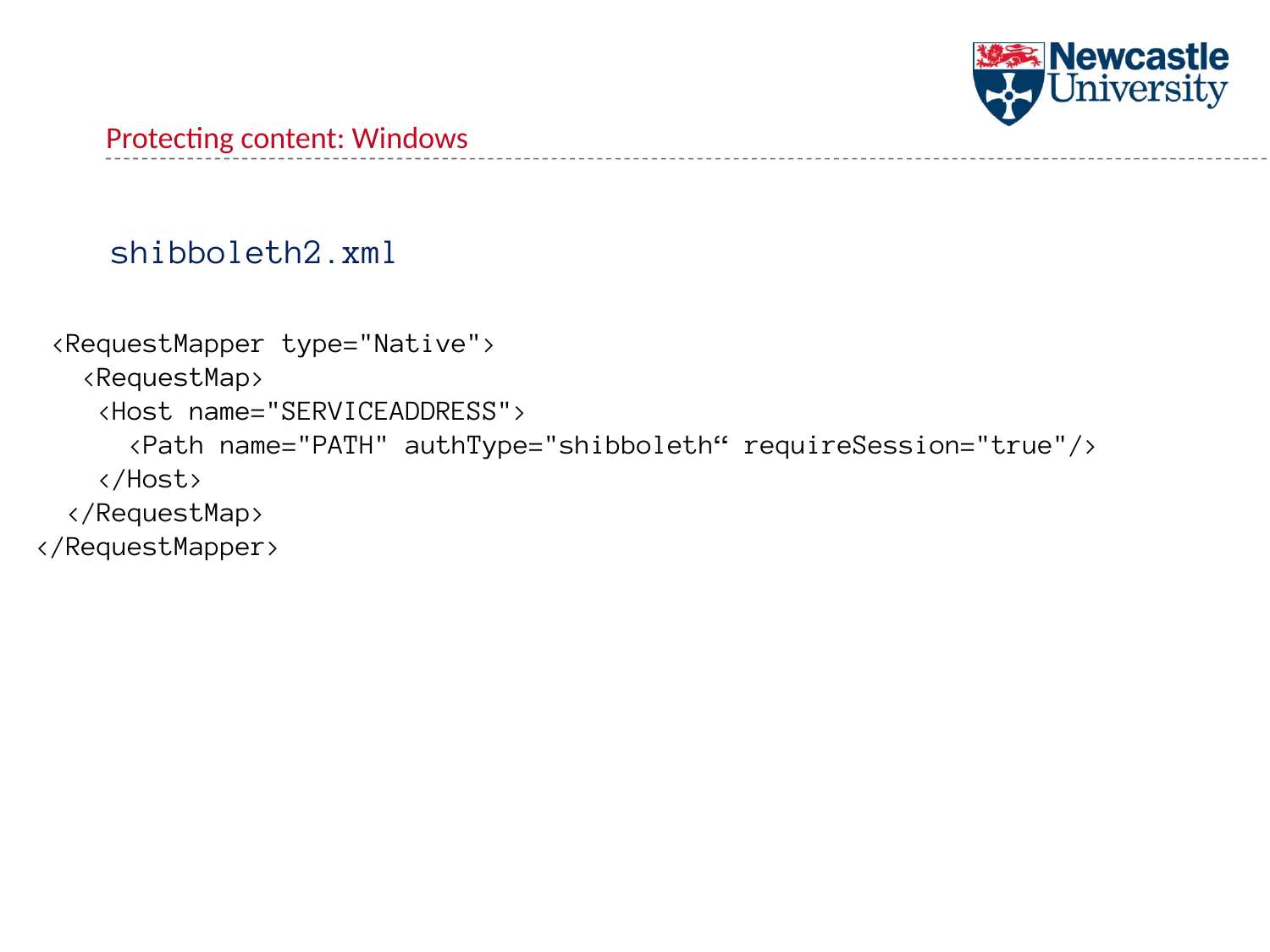

Protecting content: Windows
shibboleth2.xml
 <RequestMapper type="Native">
   <RequestMap>
    <Host name="SERVICEADDRESS">
      <Path name="PATH" authType="shibboleth“ requireSession="true"/>
    </Host>
  </RequestMap>
</RequestMapper>